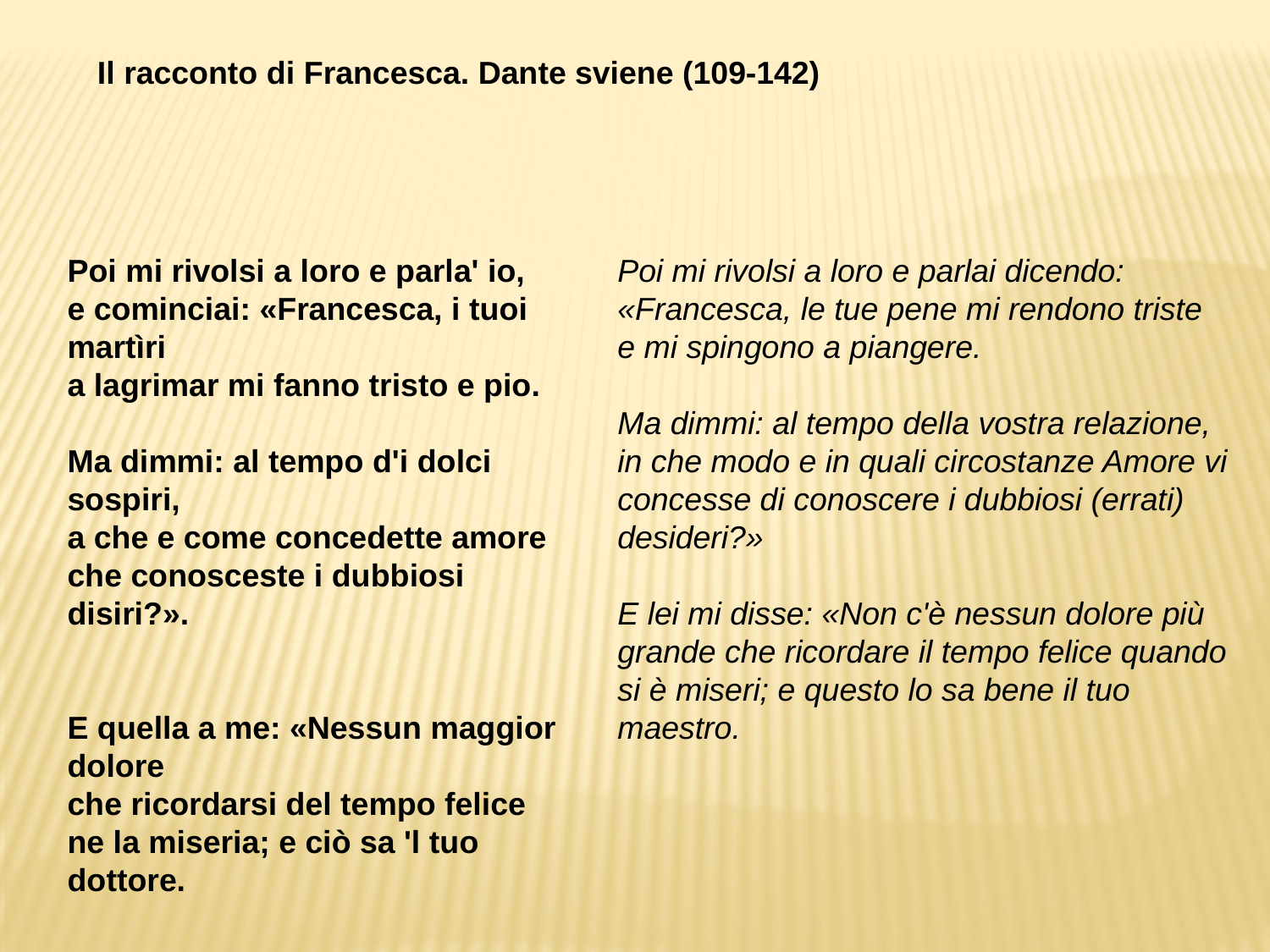

Il racconto di Francesca. Dante sviene (109-142)

Poi mi rivolsi a loro e parla' io,
e cominciai: «Francesca, i tuoi martìri
a lagrimar mi fanno tristo e pio.

Ma dimmi: al tempo d'i dolci sospiri,
a che e come concedette amore
che conosceste i dubbiosi disiri?».

E quella a me: «Nessun maggior dolore
che ricordarsi del tempo felice
ne la miseria; e ciò sa 'l tuo dottore.

Poi mi rivolsi a loro e parlai dicendo: «Francesca, le tue pene mi rendono triste e mi spingono a piangere.
Ma dimmi: al tempo della vostra relazione, in che modo e in quali circostanze Amore vi concesse di conoscere i dubbiosi (errati) desideri?»
E lei mi disse: «Non c'è nessun dolore più grande che ricordare il tempo felice quando si è miseri; e questo lo sa bene il tuo maestro.